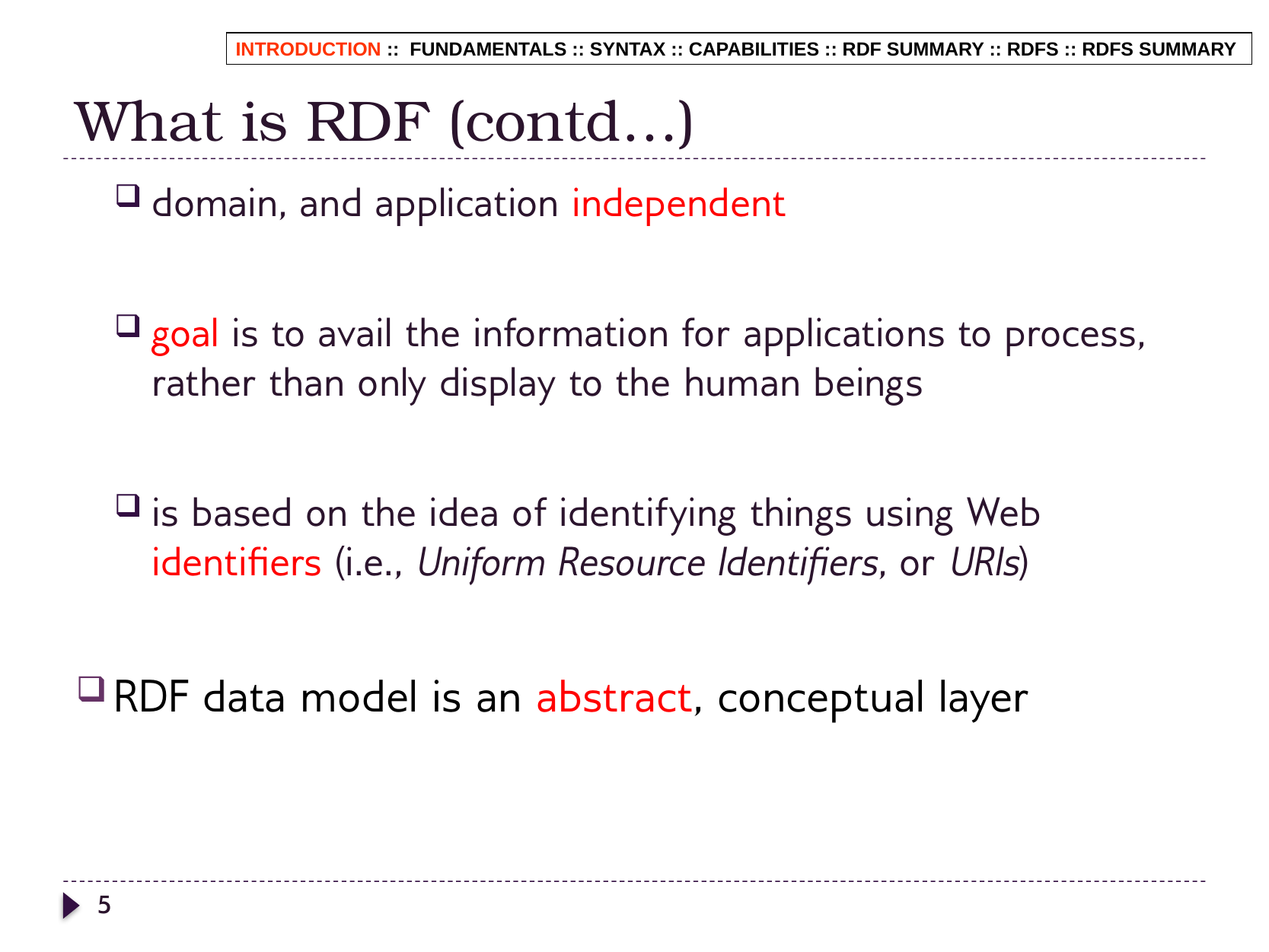

# What is RDF (contd…)
INTRODUCTION ::  FUNDAMENTALS :: SYNTAX :: CAPABILITIES :: RDF SUMMARY :: RDFS :: RDFS SUMMARY
domain, and application independent

goal is to avail the information for applications to process, rather than only display to the human beings

is based on the idea of identifying things using Web identifiers (i.e., Uniform Resource Identifiers, or URIs)

RDF data model is an abstract, conceptual layer

5